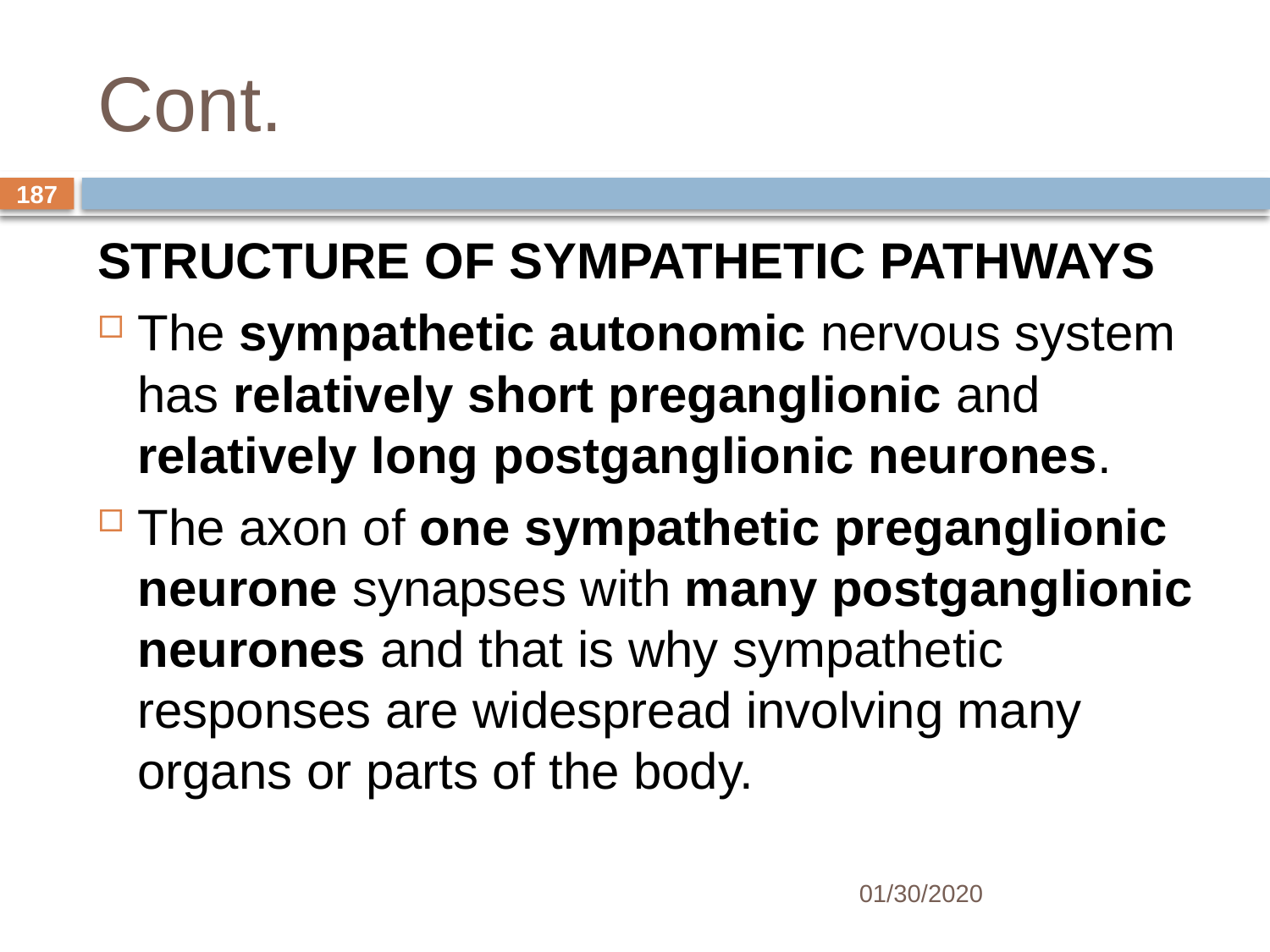

# Cont.
187
STRUCTURE OF SYMPATHETIC PATHWAYS
The sympathetic autonomic nervous system has relatively short preganglionic and relatively long postganglionic neurones.
The axon of one sympathetic preganglionic neurone synapses with many postganglionic neurones and that is why sympathetic responses are widespread involving many organs or parts of the body.

01/30/2020